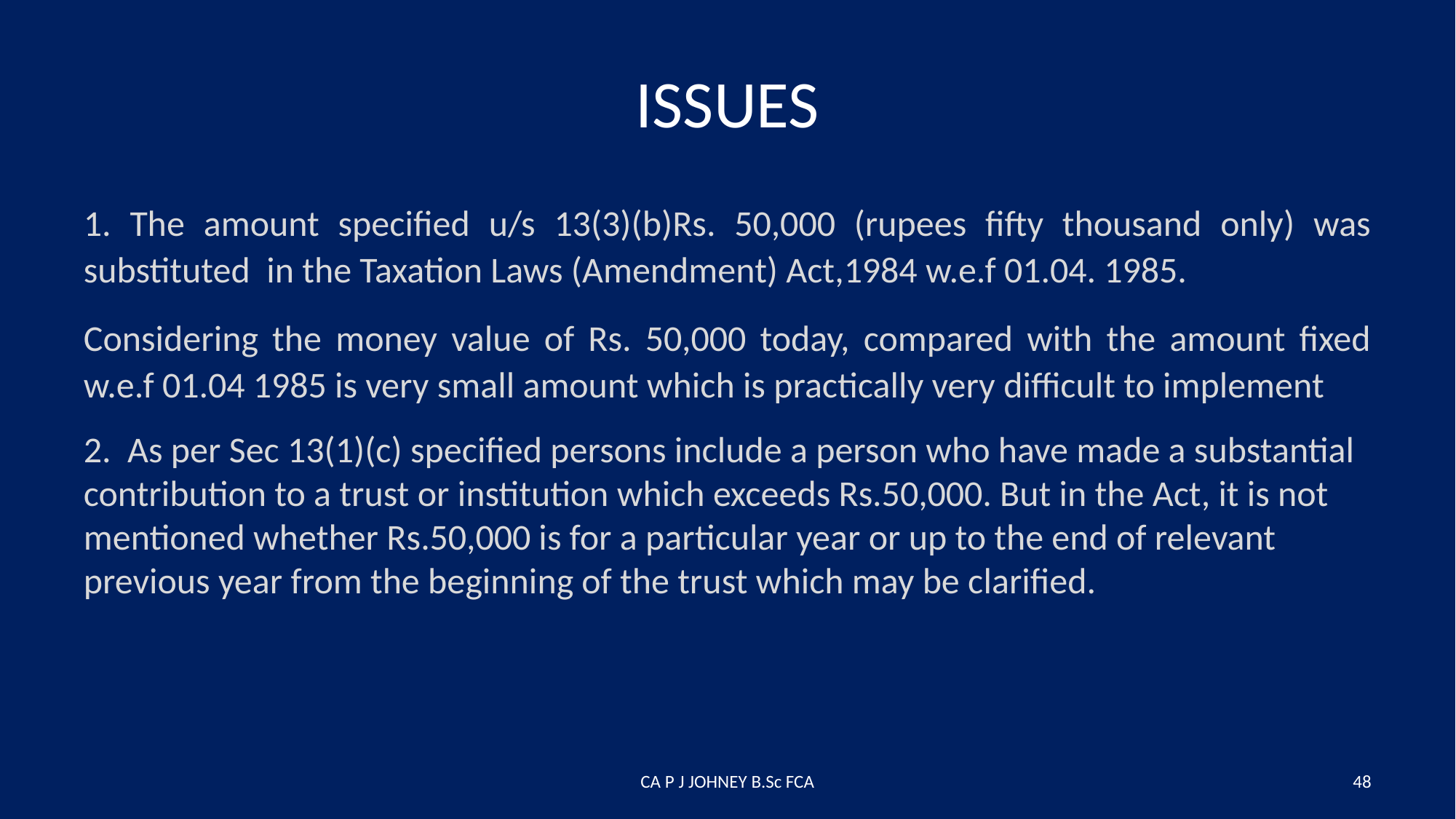

# ISSUES
1. The amount specified u/s 13(3)(b)Rs. 50,000 (rupees fifty thousand only) was substituted  in the Taxation Laws (Amendment) Act,1984 w.e.f 01.04. 1985.
Considering the money value of Rs. 50,000 today, compared with the amount fixed w.e.f 01.04 1985 is very small amount which is practically very difficult to implement
2.  As per Sec 13(1)(c) specified persons include a person who have made a substantial contribution to a trust or institution which exceeds Rs.50,000. But in the Act, it is not mentioned whether Rs.50,000 is for a particular year or up to the end of relevant previous year from the beginning of the trust which may be clarified.

CA P J JOHNEY B.Sc FCA
48